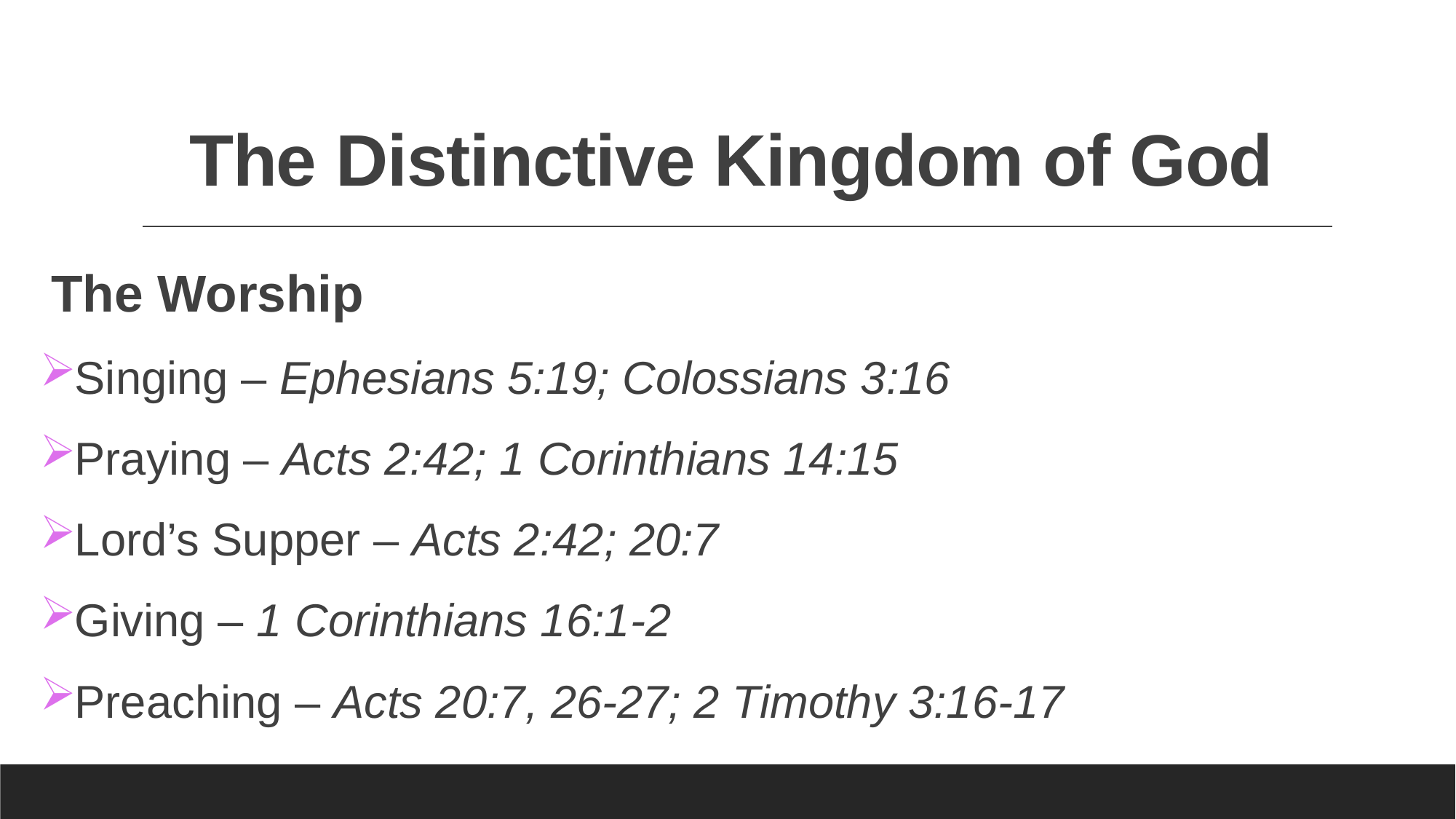

# The Distinctive Kingdom of God
The Worship
Singing – Ephesians 5:19; Colossians 3:16
Praying – Acts 2:42; 1 Corinthians 14:15
Lord’s Supper – Acts 2:42; 20:7
Giving – 1 Corinthians 16:1-2
Preaching – Acts 20:7, 26-27; 2 Timothy 3:16-17